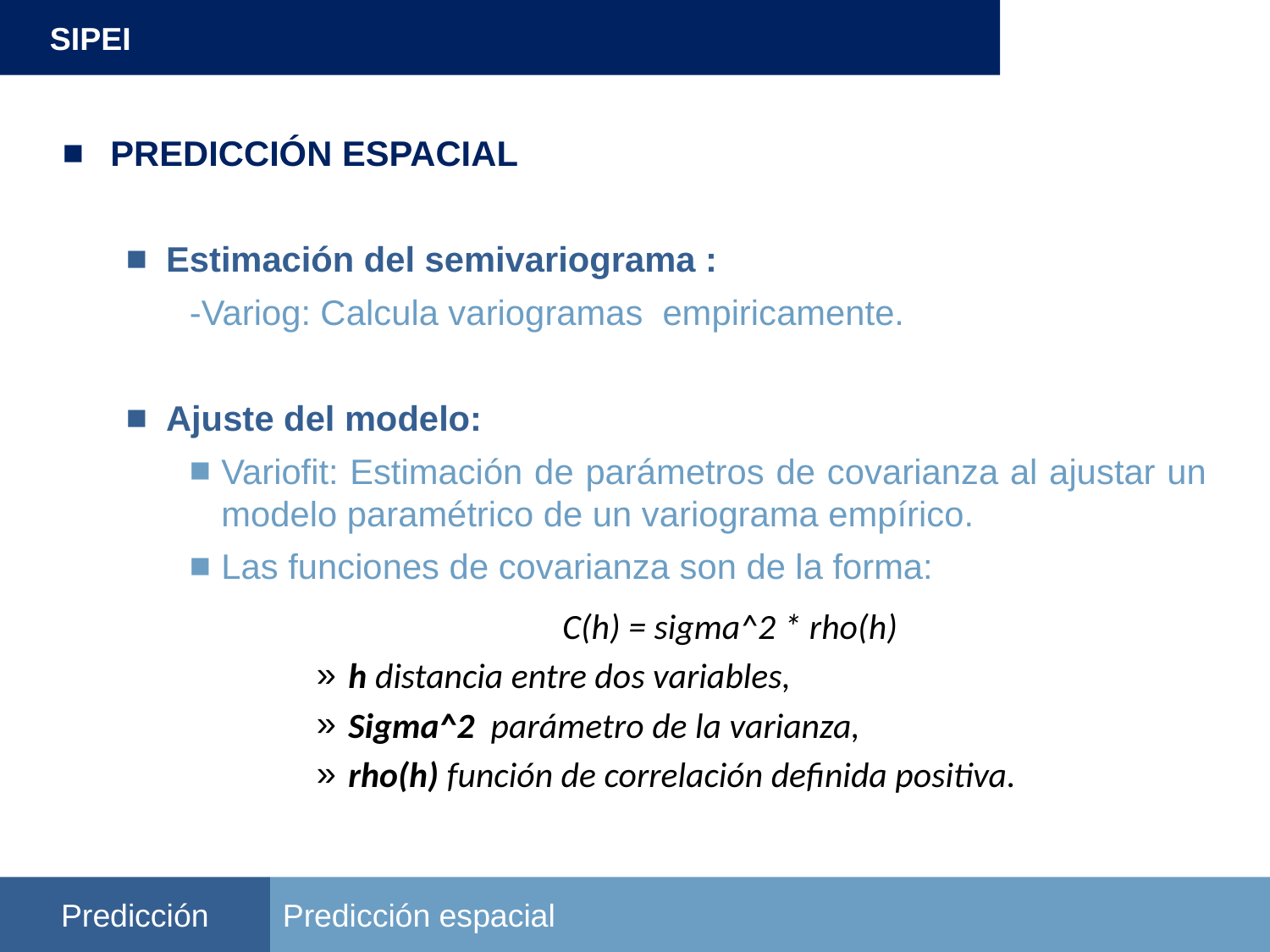

SIPEI

PREDICCIÓN ESPACIAL

Estimación del semivariograma :
-Variog: Calcula variogramas  empiricamente.

Ajuste del modelo:
Variofit: Estimación de parámetros de covarianza al ajustar un modelo paramétrico de un variograma empírico.
Las funciones de covarianza son de la forma:
C(h) = sigma^2 * rho(h)
h distancia entre dos variables,
Sigma^2  parámetro de la varianza,
rho(h) función de correlación definida positiva.

Predicción
Predicción espacial